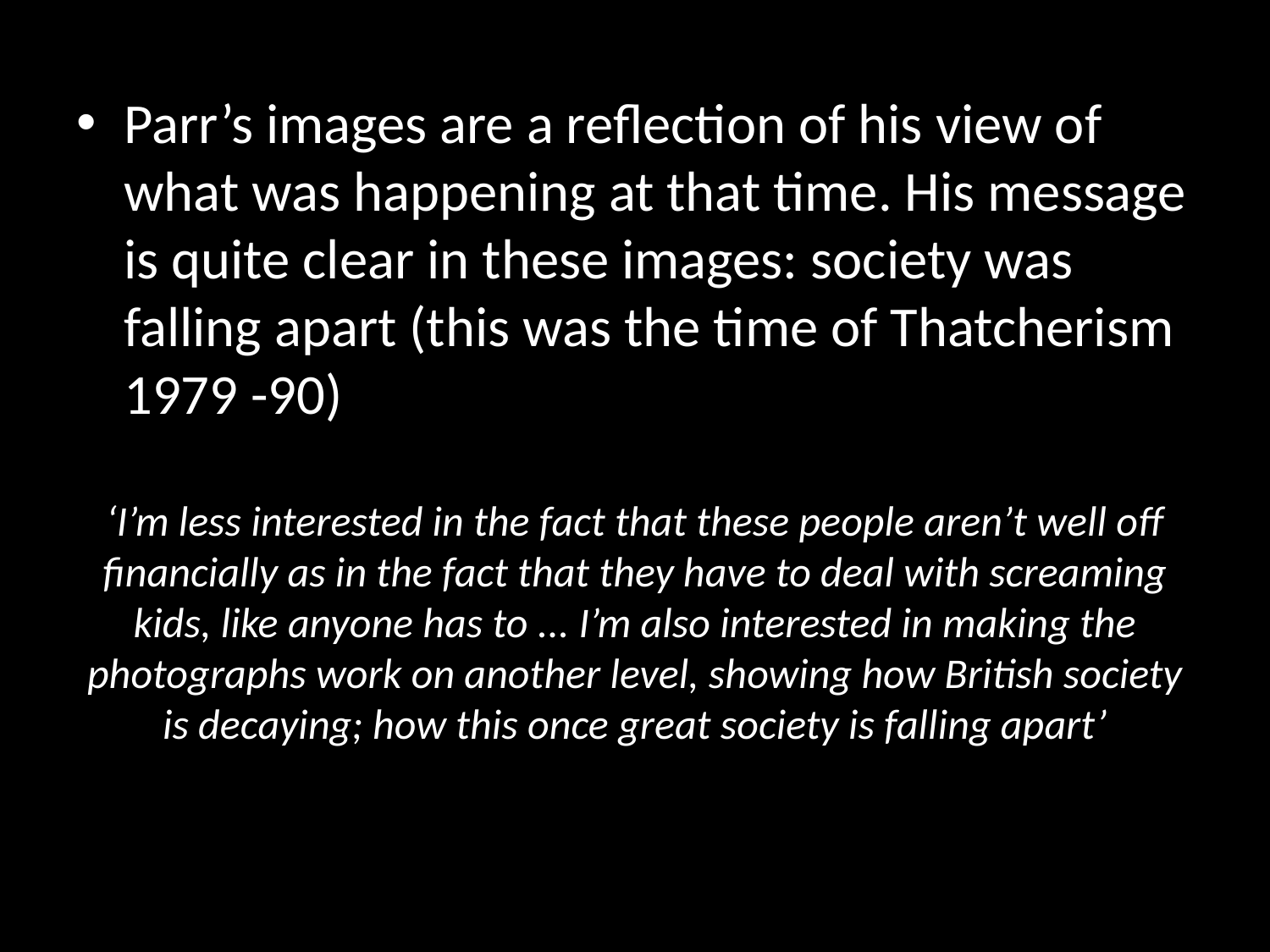

Parr’s images are a reflection of his view of what was happening at that time. His message is quite clear in these images: society was falling apart (this was the time of Thatcherism 1979 -90)

‘I’m less interested in the fact that these people aren’t well off financially as in the fact that they have to deal with screaming kids, like anyone has to ... I’m also interested in making the photographs work on another level, showing how British society is decaying; how this once great society is falling apart’